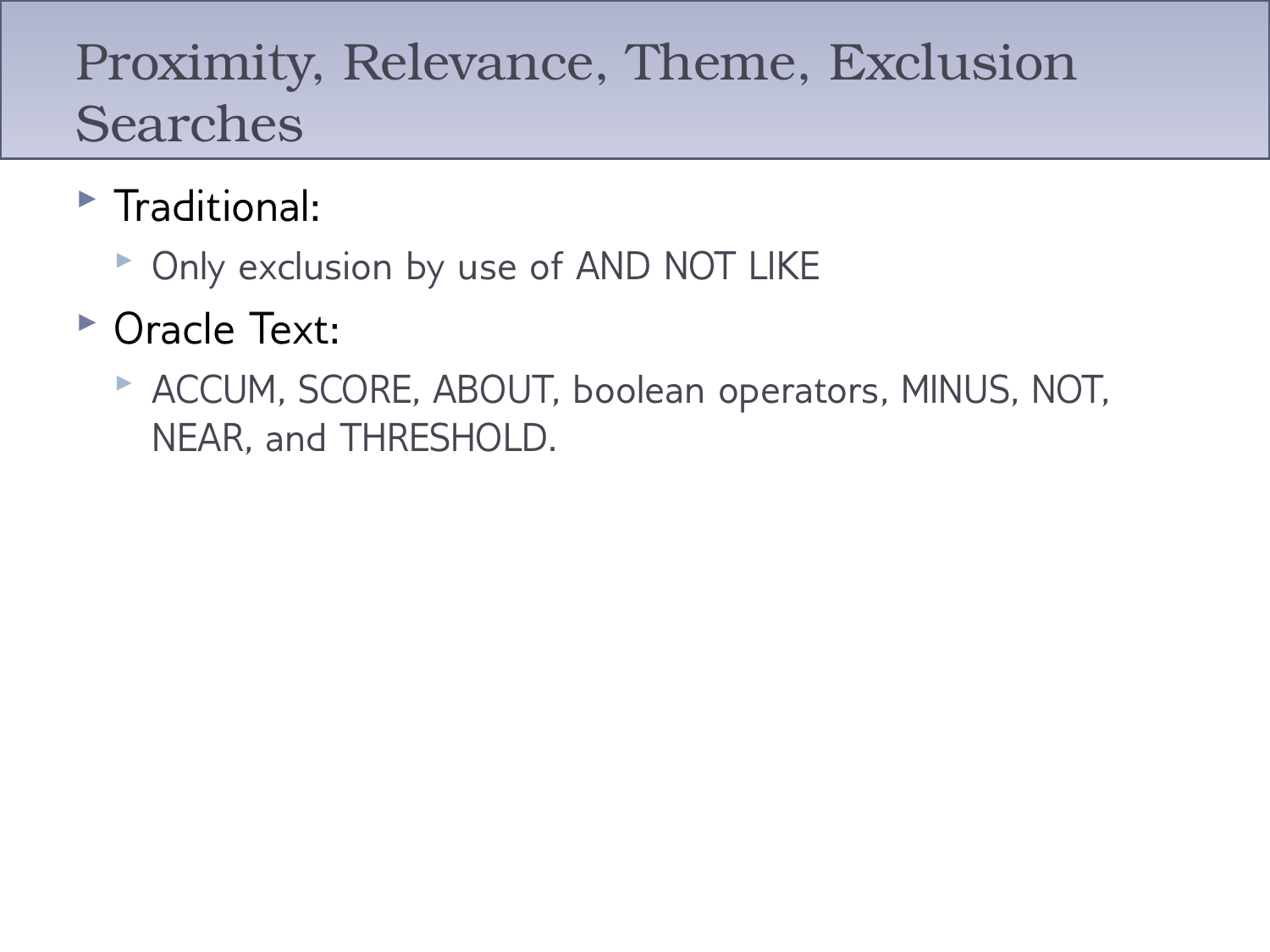

# Proximity, Relevance, Theme, Exclusion Searches
Traditional:
Only exclusion by use of AND NOT LIKE
Oracle Text:
ACCUM, SCORE, ABOUT, boolean operators, MINUS, NOT, NEAR, and THRESHOLD.